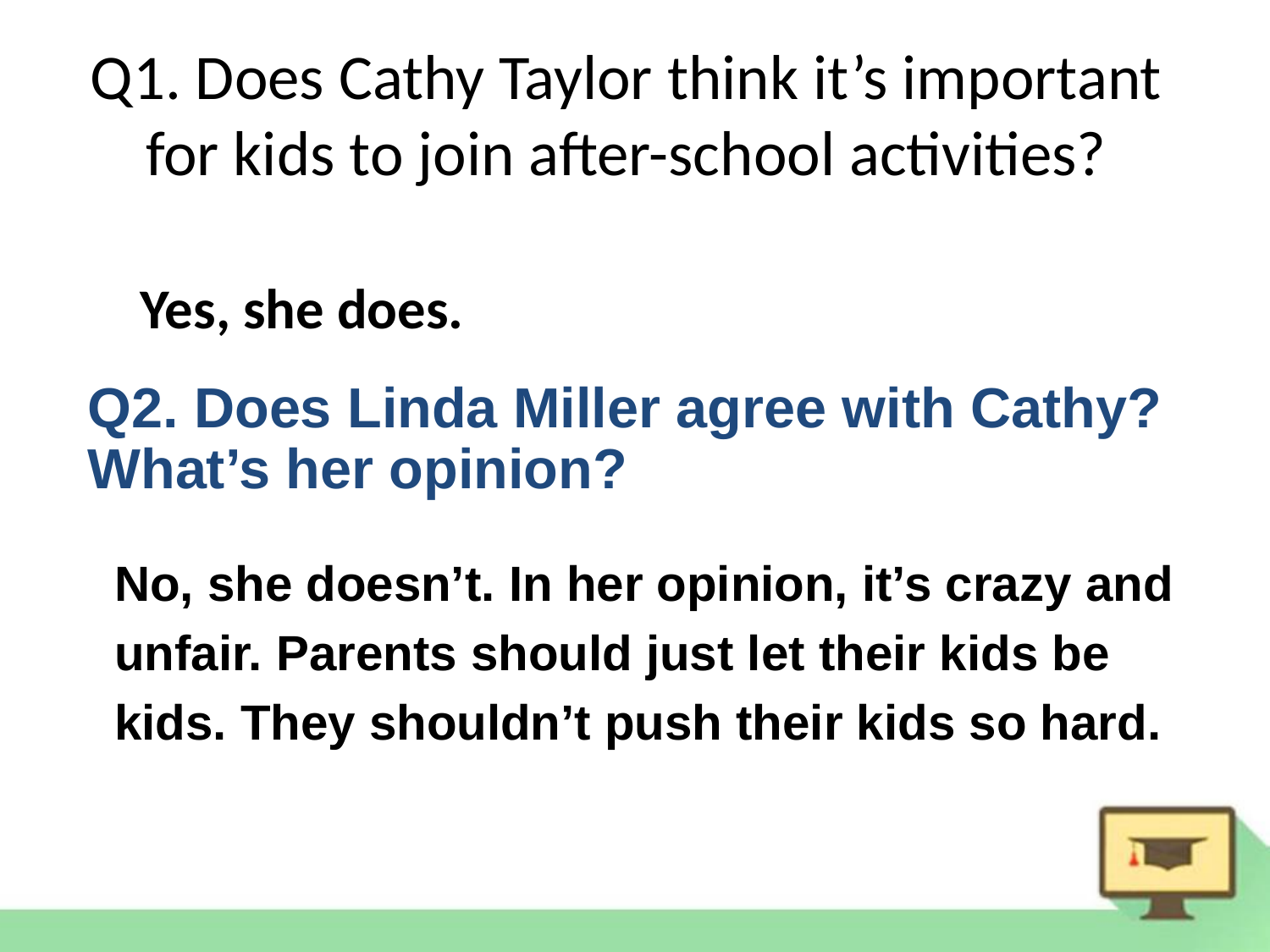

Q1. Does Cathy Taylor think it’s important for kids to join after-school activities?
 Yes, she does.
Q2. Does Linda Miller agree with Cathy? What’s her opinion?
No, she doesn’t. In her opinion, it’s crazy and
unfair. Parents should just let their kids be
kids. They shouldn’t push their kids so hard.